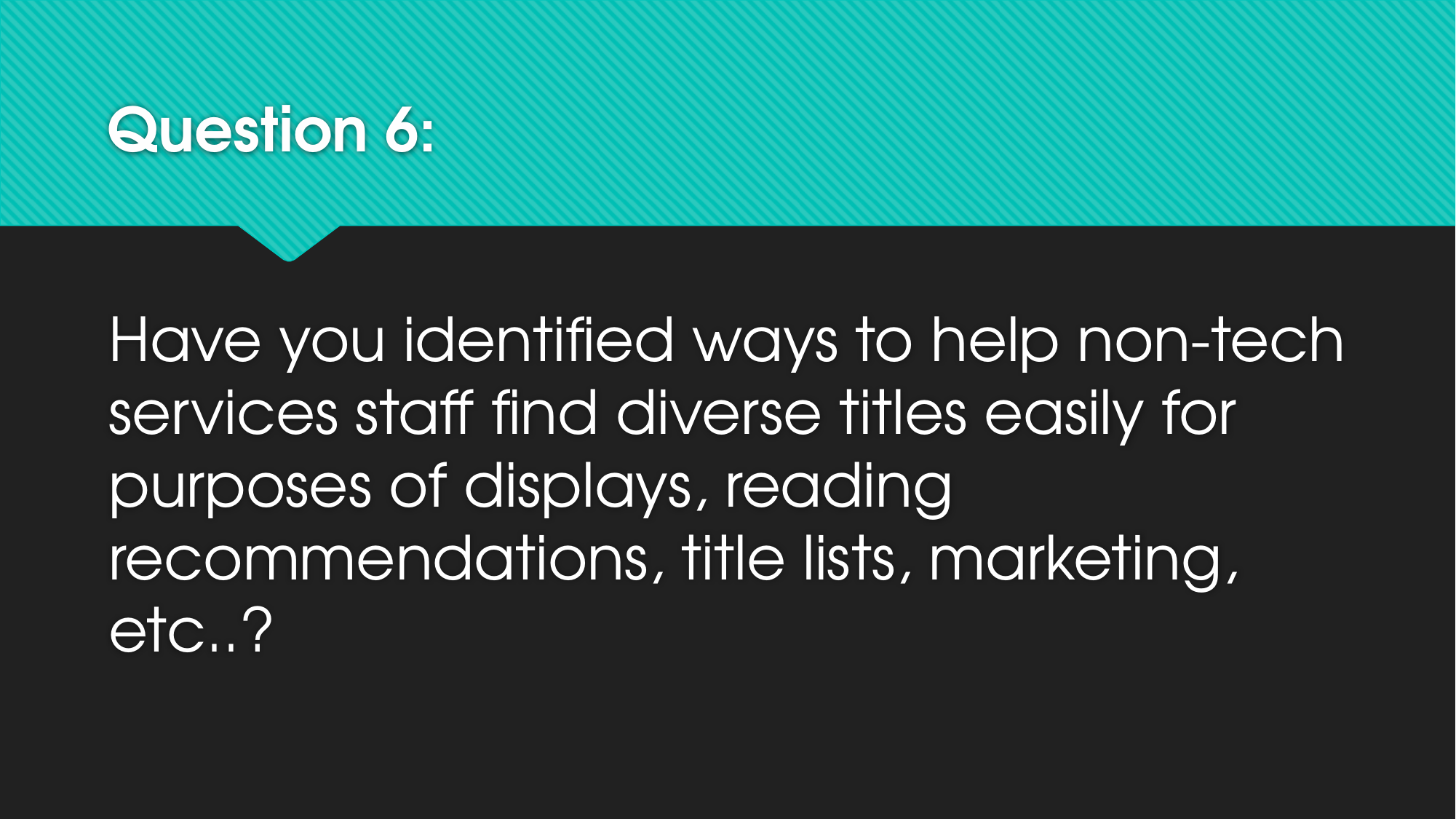

# Question 6:
Have you identified ways to help non-tech services staff find diverse titles easily for purposes of displays, reading recommendations, title lists, marketing, etc..?